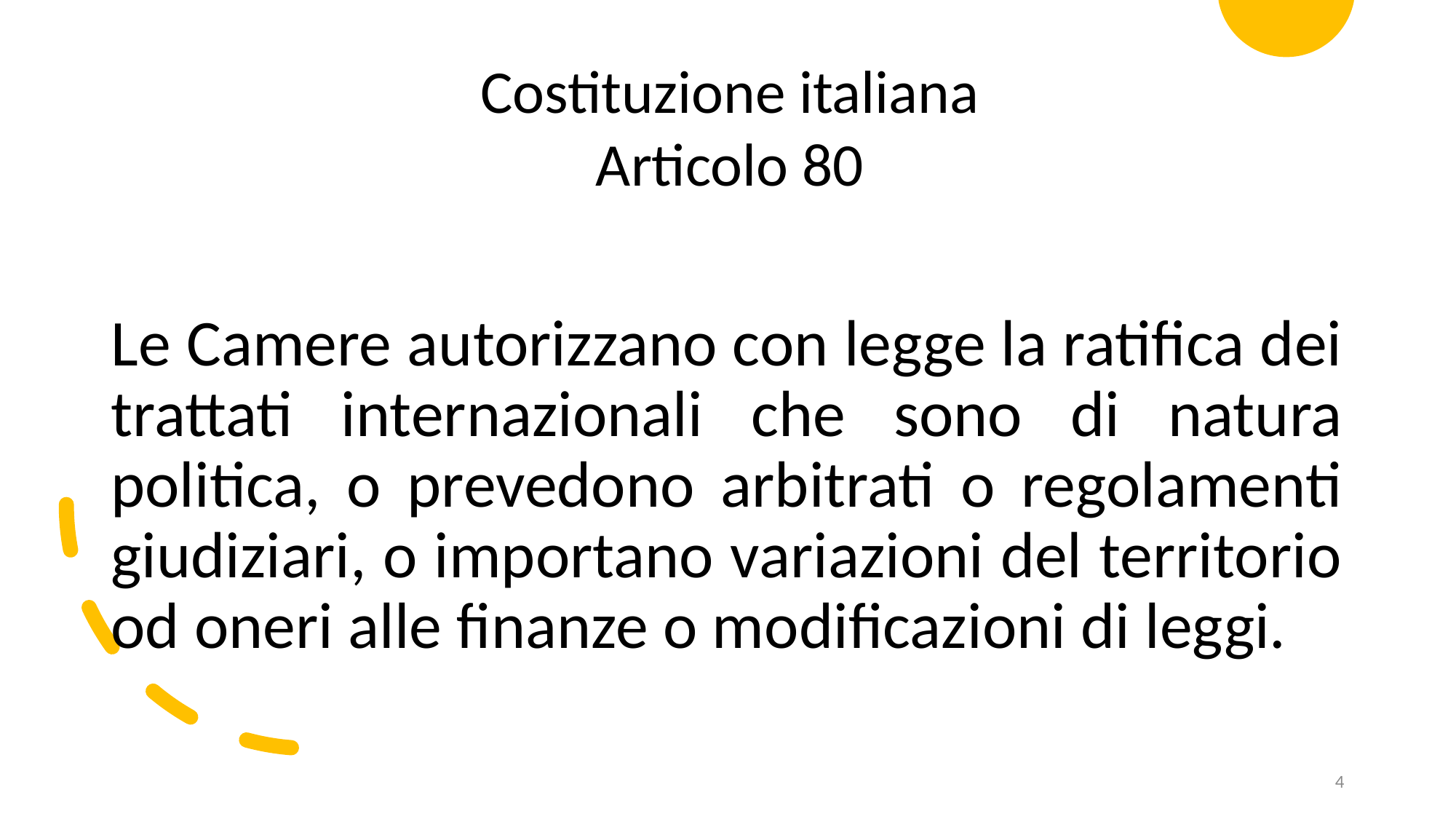

Costituzione italiana
Articolo 80

Le Camere autorizzano con legge la ratifica dei trattati internazionali che sono di natura politica, o prevedono arbitrati o regolamenti giudiziari, o importano variazioni del territorio od oneri alle finanze o modificazioni di leggi.

4